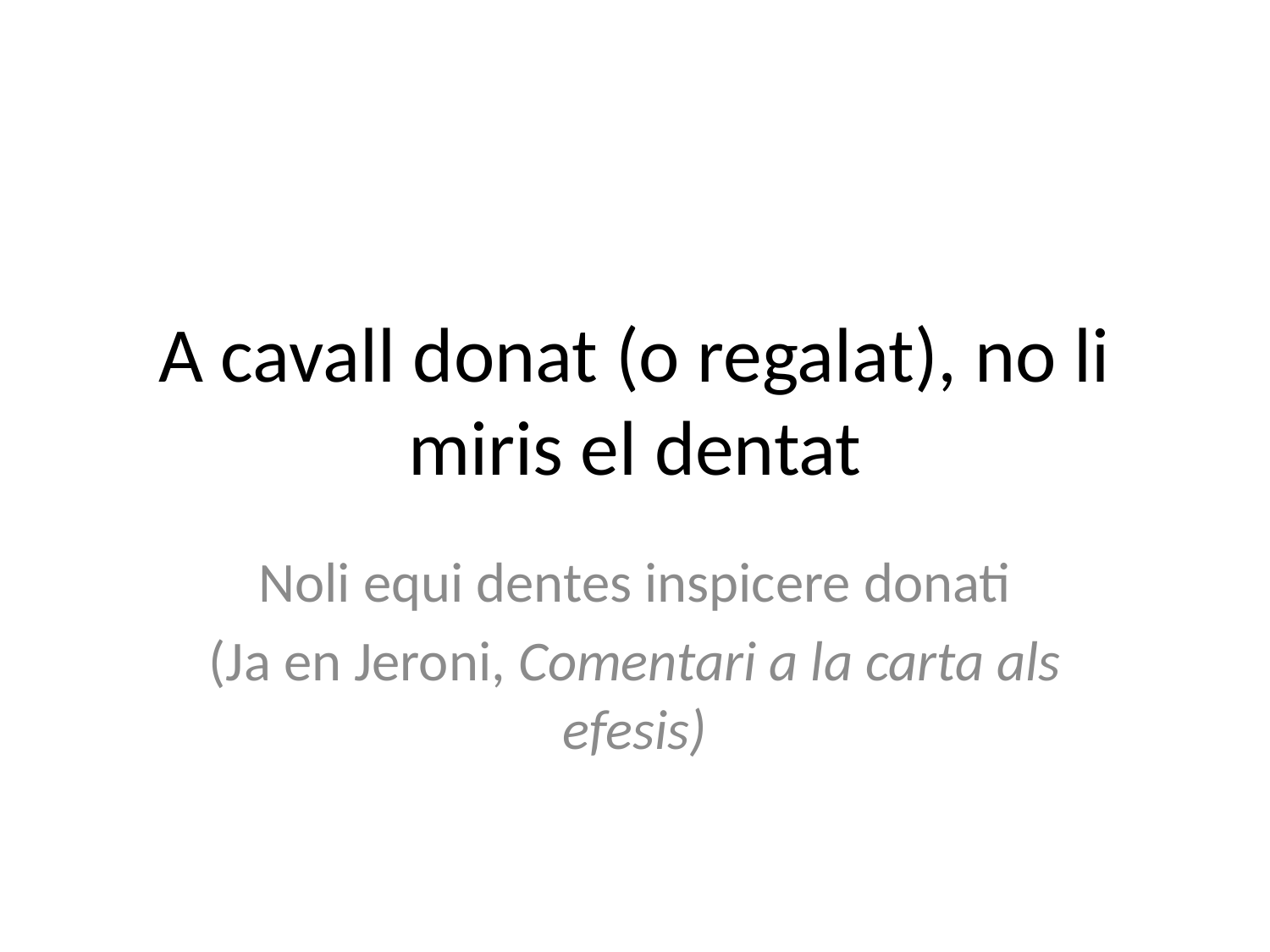

# A cavall donat (o regalat), no li miris el dentat
Noli equi dentes inspicere donati
(Ja en Jeroni, Comentari a la carta als efesis)